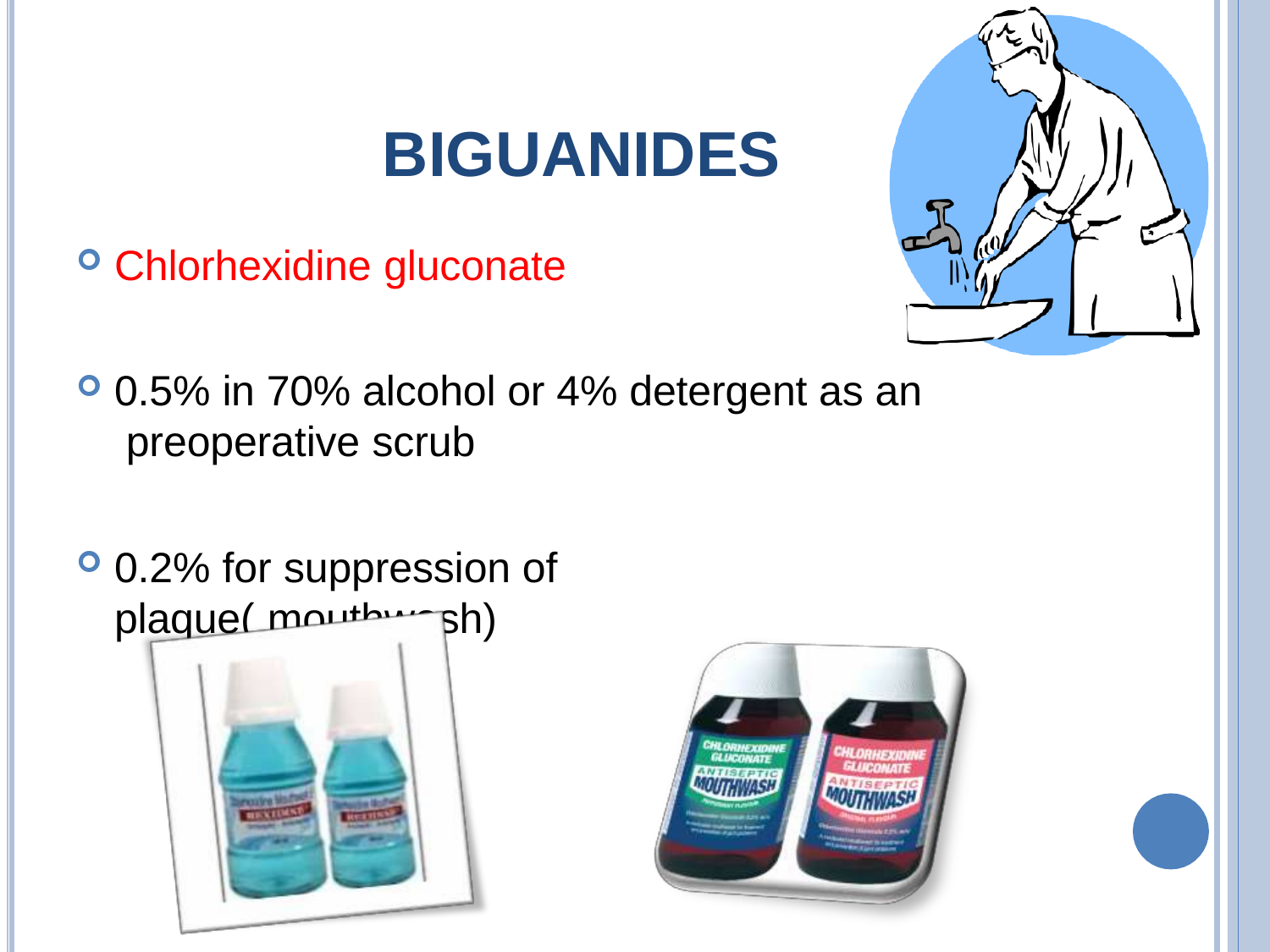

# BIGUANIDES
Chlorhexidine gluconate

0.5% in 70% alcohol or 4% detergent as an  preoperative scrub

0.2% for suppression of plaque( mouthwash)